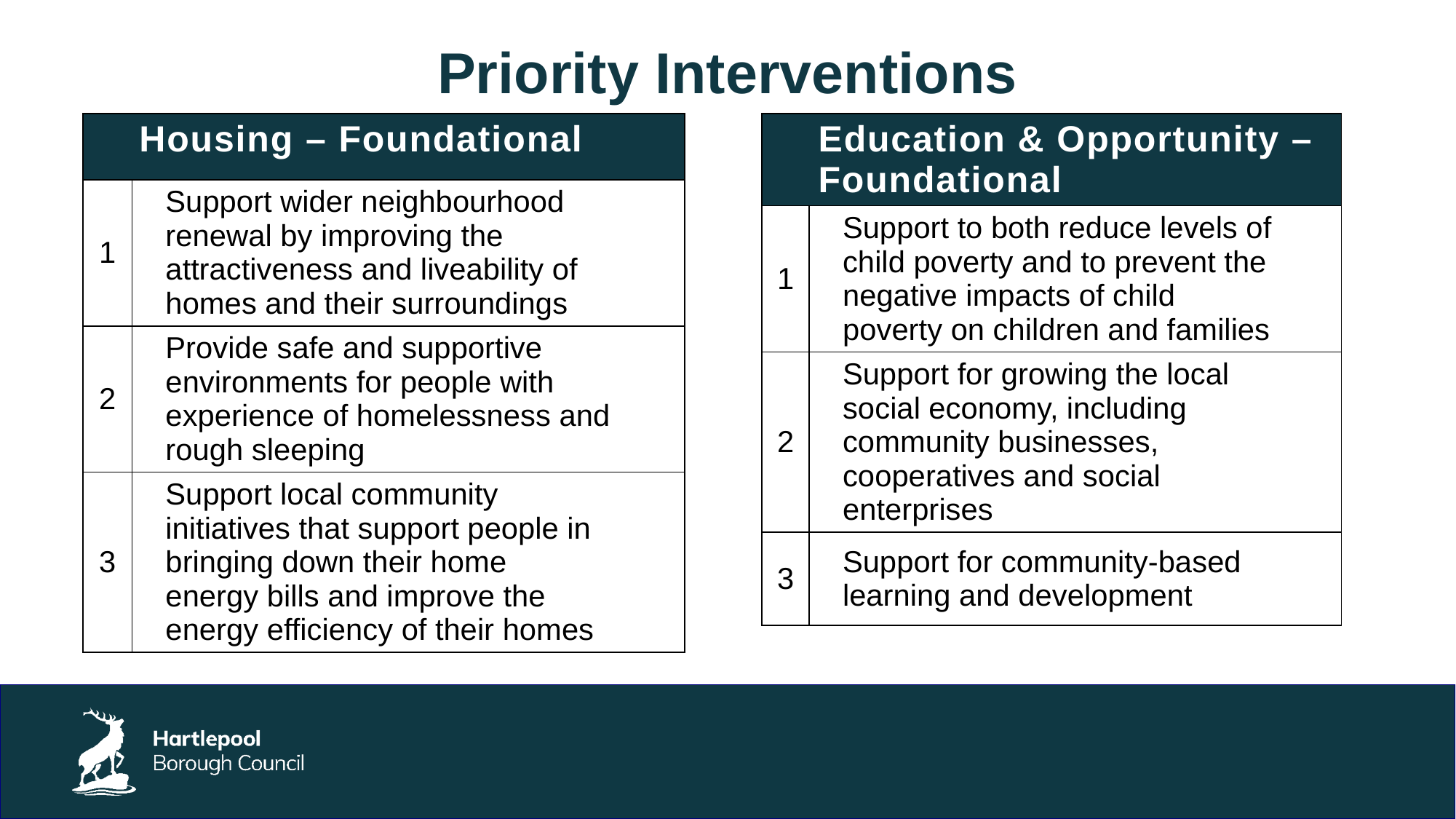

# Priority Interventions
| Housing – Foundational |  |
| --- | --- |
| 1 | Support wider neighbourhood renewal by improving the attractiveness and liveability of homes and their surroundings |
| 2 | Provide safe and supportive environments for people with experience of homelessness and rough sleeping |
| 3 | Support local community initiatives that support people in bringing down their home energy bills and improve the energy efficiency of their homes |
| Education & Opportunity – Foundational |  |
| --- | --- |
| 1 | Support to both reduce levels of child poverty and to prevent the negative impacts of child poverty on children and families |
| 2 | Support for growing the local social economy, including community businesses, cooperatives and social enterprises |
| 3 | Support for community-based learning and development |